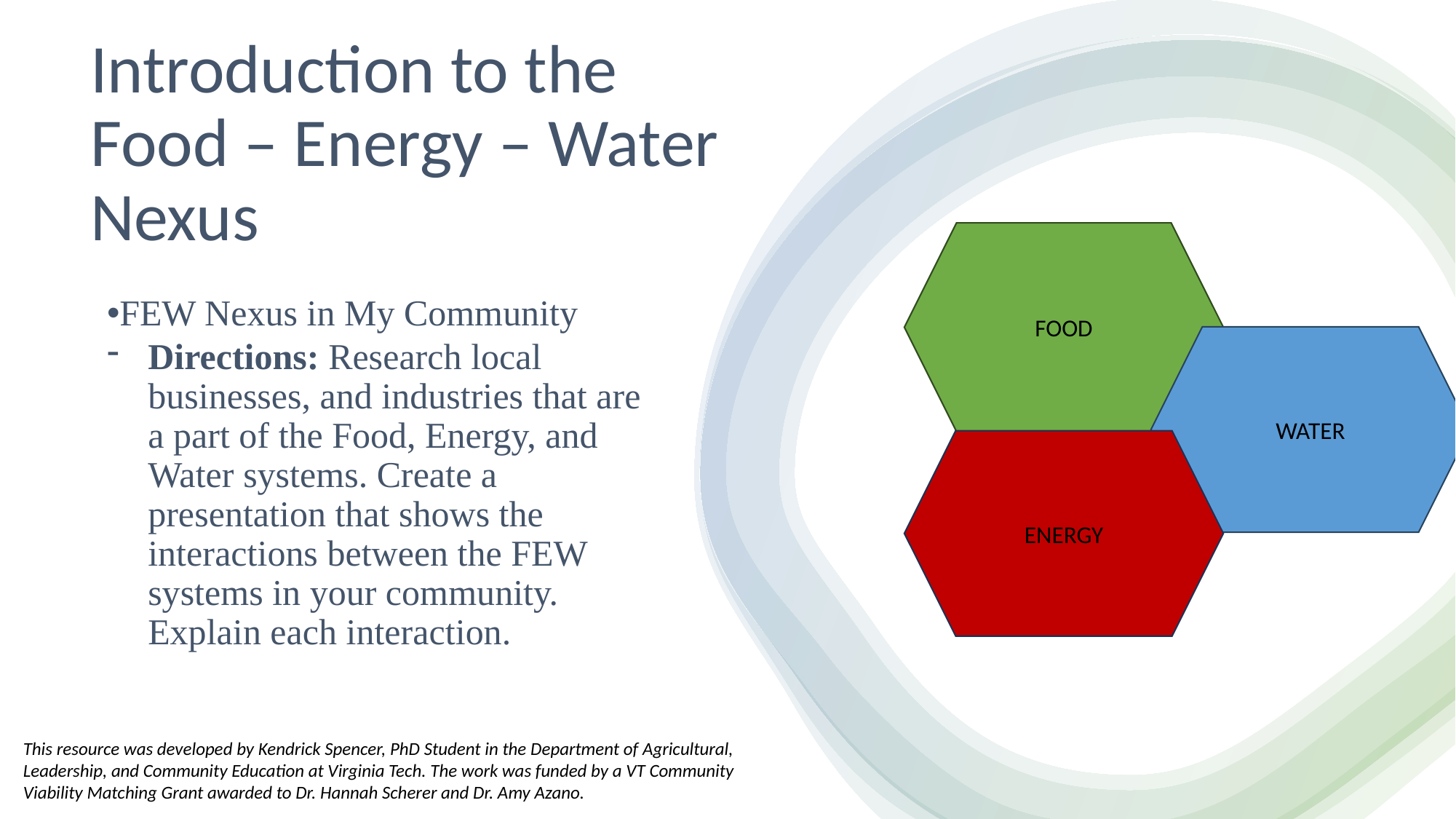

# Introduction to the Food – Energy – Water Nexus
FOOD
WATER
ENERGY
FEW Nexus in My Community
Directions: Research local businesses, and industries that are a part of the Food, Energy, and Water systems. Create a presentation that shows the interactions between the FEW systems in your community. Explain each interaction.

This resource was developed by Kendrick Spencer, PhD Student in the Department of Agricultural, Leadership, and Community Education at Virginia Tech. The work was funded by a VT Community Viability Matching Grant awarded to Dr. Hannah Scherer and Dr. Amy Azano.